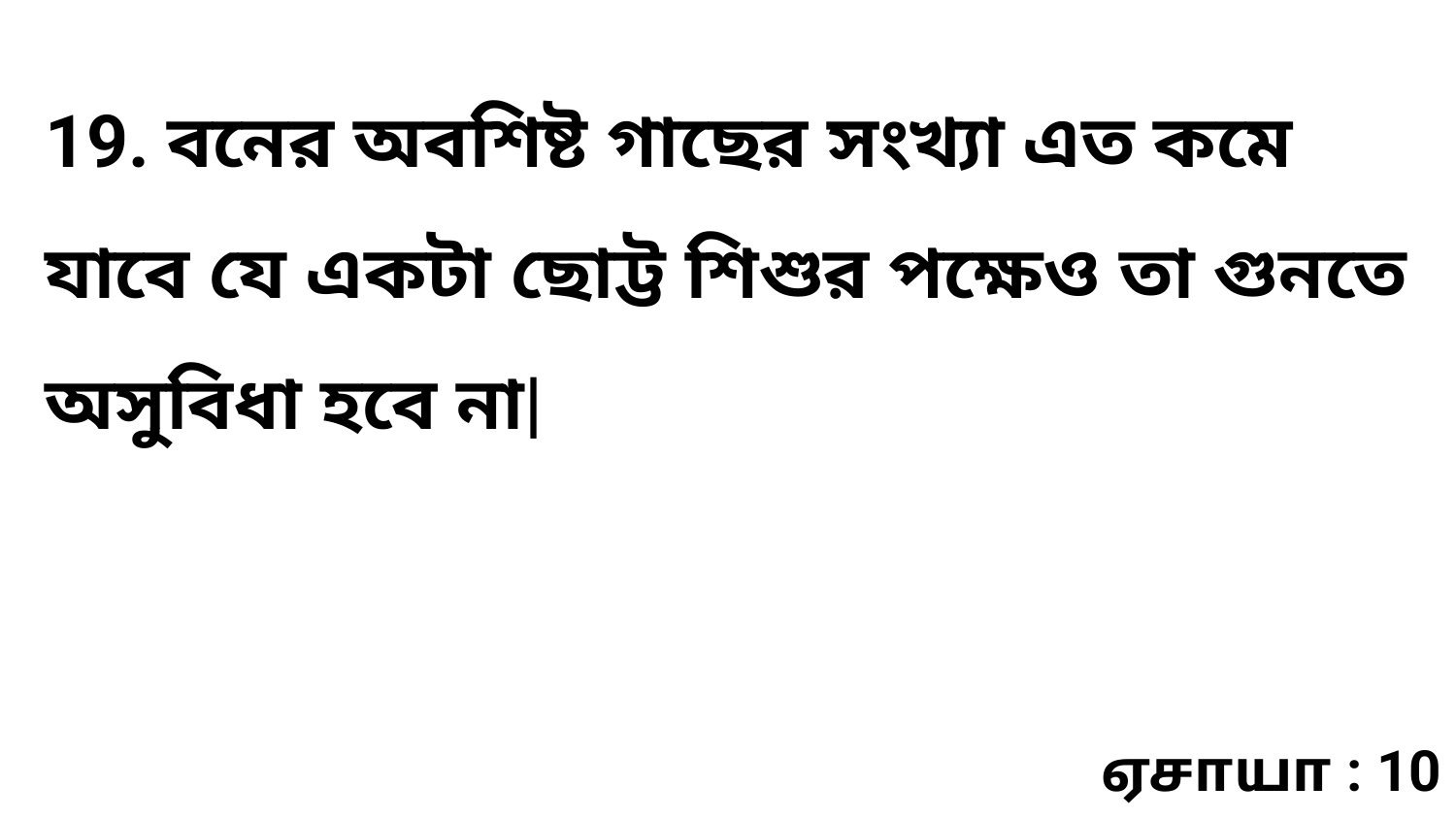

19. বনের অবশিষ্ট গাছের সংখ্যা এত কমে যাবে যে একটা ছোট্ট শিশুর পক্ষেও তা গুনতে অসুবিধা হবে না|
ஏசாயா : 10